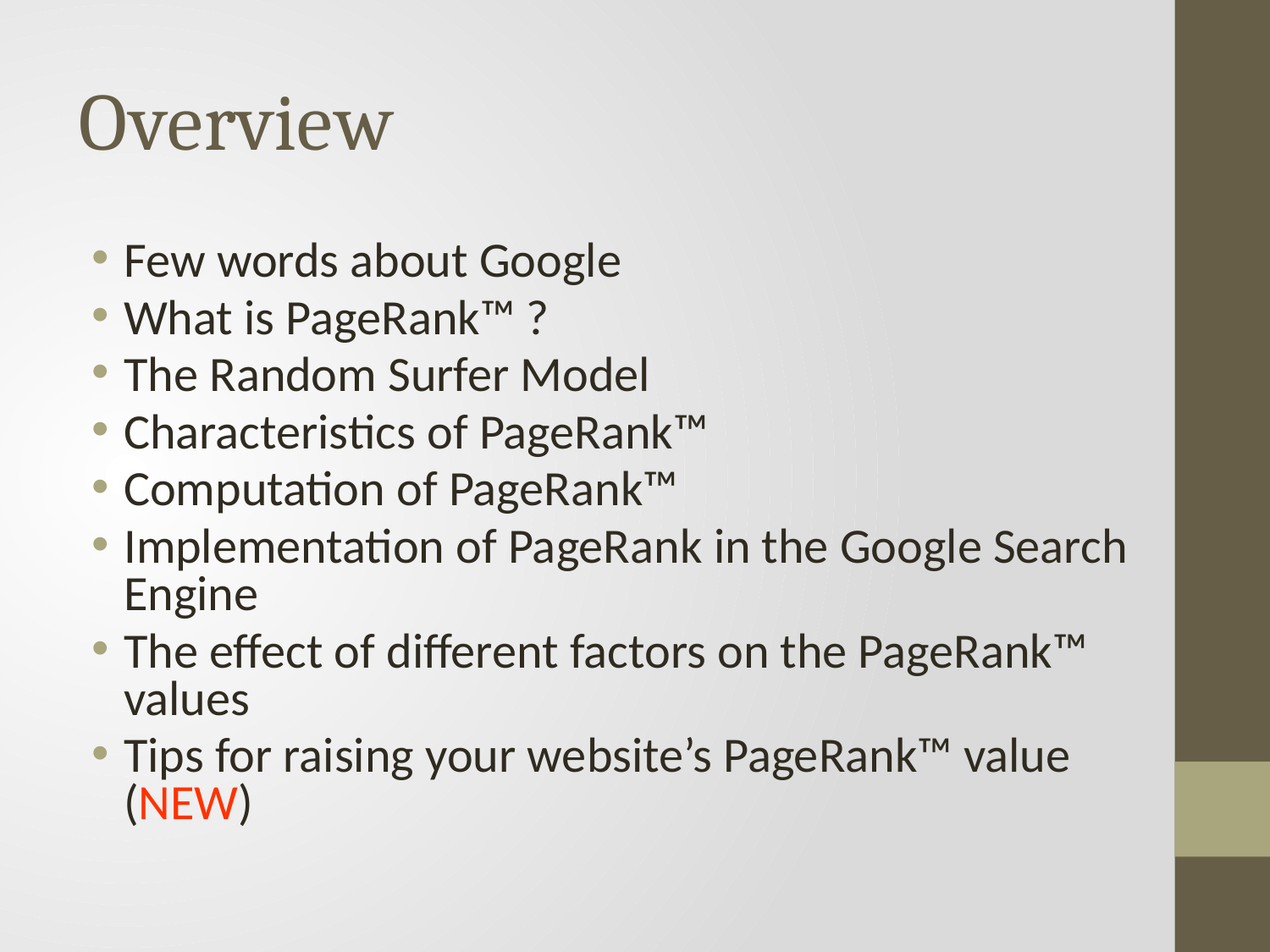

# Overview
Few words about Google
What is PageRank™ ?
The Random Surfer Model
Characteristics of PageRank™
Computation of PageRank™
Implementation of PageRank in the Google Search Engine
The effect of different factors on the PageRank™ values
Tips for raising your website’s PageRank™ value (NEW)